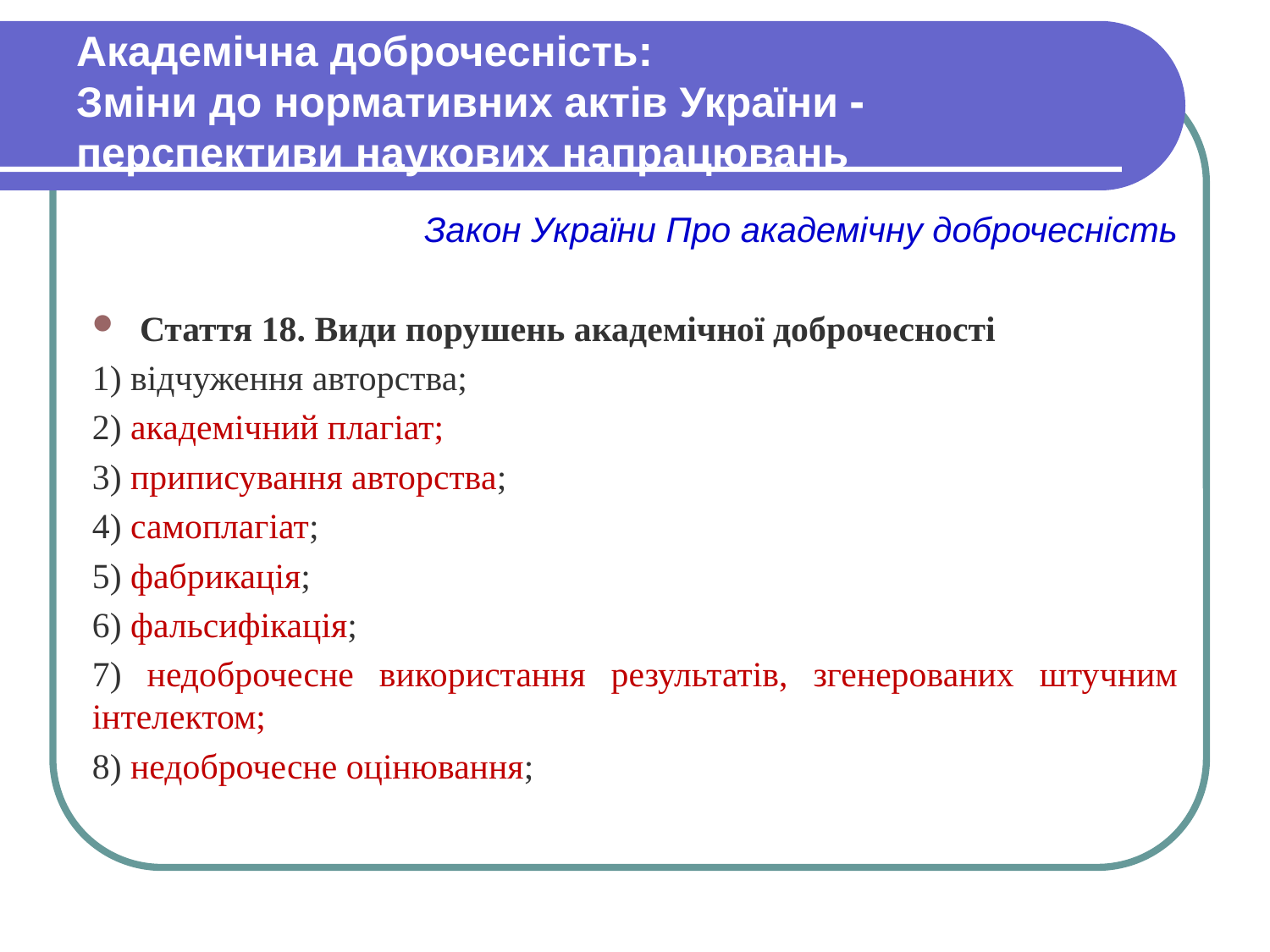

# Академічна доброчесність: Зміни до нормативних актів України - перспективи наукових напрацювань
Закон України Про академічну доброчесність

Стаття 18. Види порушень академічної доброчесності
1) відчуження авторства;
2) академічний плагіат;
3) приписування авторства;
4) самоплагіат;
5) фабрикація;
6) фальсифікація;
7) недоброчесне використання результатів, згенерованих штучним інтелектом;
8) недоброчесне оцінювання;